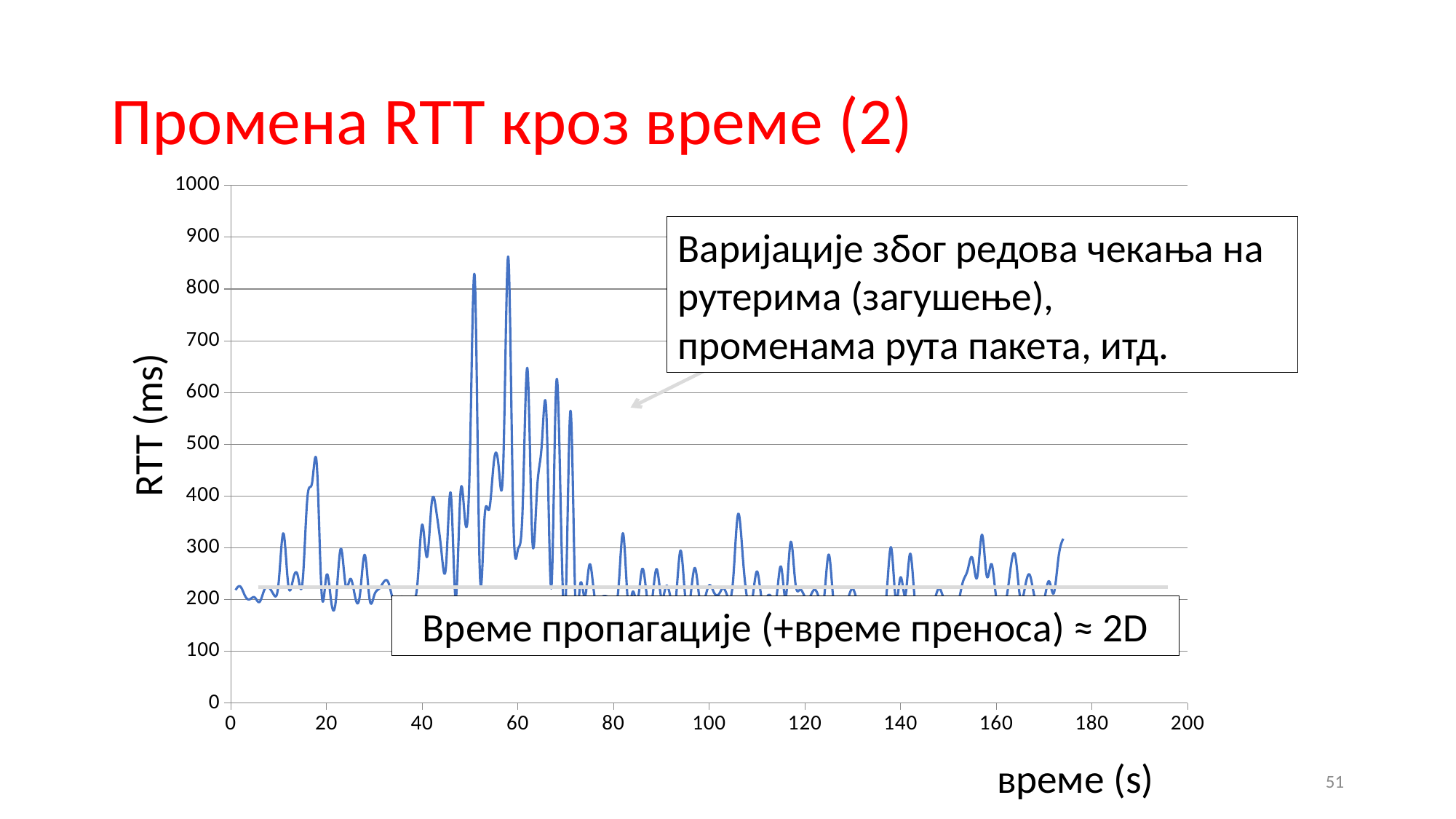

# Промена RTT кроз време (2)

### Chart

| Category | Raw |
|---|---|
Варијације због редова чекања на рутерима (загушење),
променама рута пакета, итд.
RTT (ms)
Време пропагације (+време преноса) ≈ 2D
време (s)
51